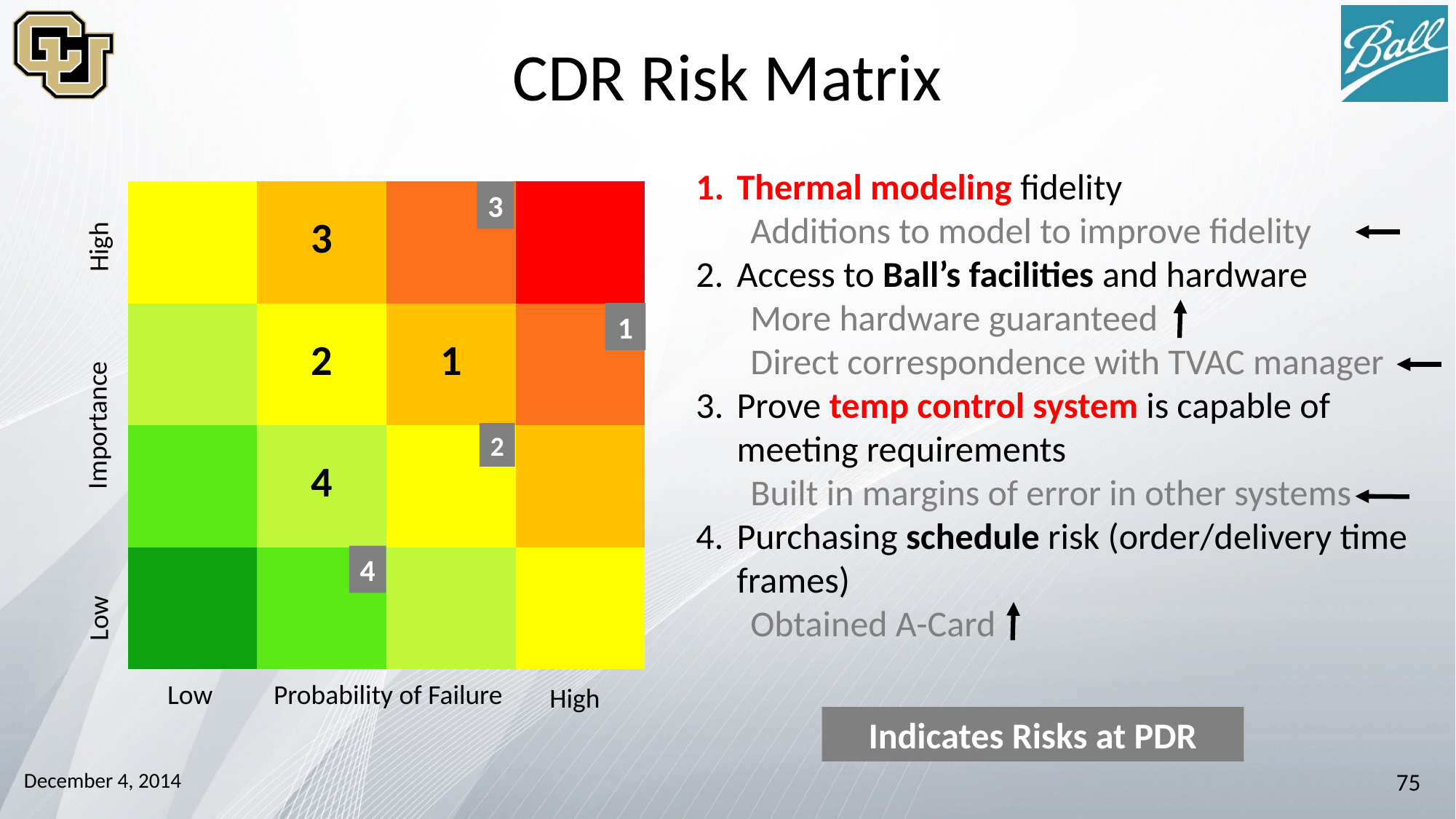

# CDR Risk Matrix
Thermal modeling fidelity
Additions to model to improve fidelity
Access to Ball’s facilities and hardware
More hardware guaranteed
Direct correspondence with TVAC manager
Prove temp control system is capable of meeting requirements
Built in margins of error in other systems
Purchasing schedule risk (order/delivery time frames)
Obtained A-Card
|  | 3 |  |  |
| --- | --- | --- | --- |
|  | 2 | 1 |  |
|  | 4 |  |  |
|  |  |  |  |
3
High
1
Importance
2
4
Low
Low
Probability of Failure
High
Indicates Risks at PDR
December 4, 2014
75